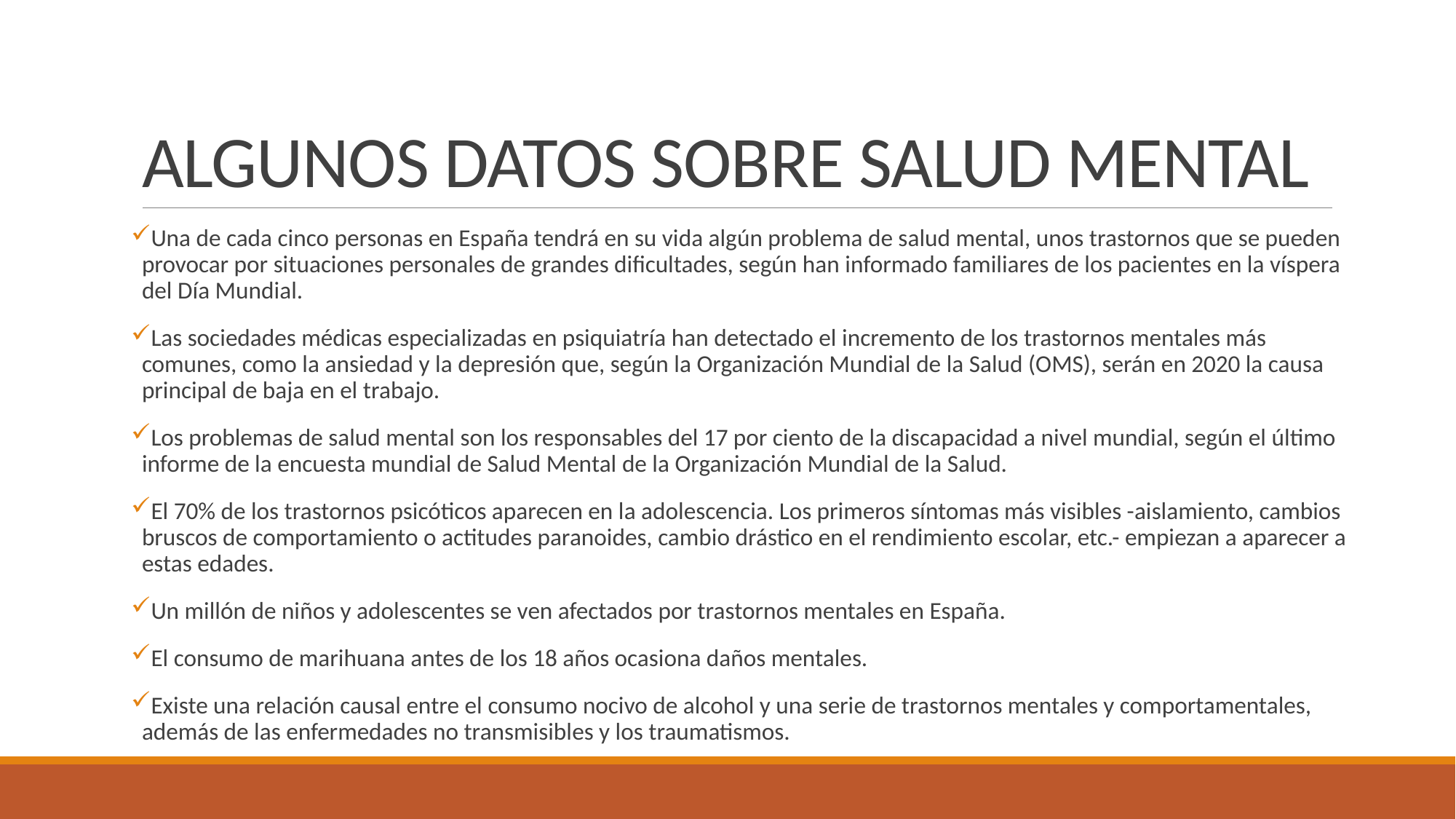

# ALGUNOS DATOS SOBRE SALUD MENTAL
Una de cada cinco personas en España tendrá en su vida algún problema de salud mental, unos trastornos que se pueden provocar por situaciones personales de grandes dificultades, según han informado familiares de los pacientes en la víspera del Día Mundial.
Las sociedades médicas especializadas en psiquiatría han detectado el incremento de los trastornos mentales más comunes, como la ansiedad y la depresión que, según la Organización Mundial de la Salud (OMS), serán en 2020 la causa principal de baja en el trabajo.
Los problemas de salud mental son los responsables del 17 por ciento de la discapacidad a nivel mundial, según el último informe de la encuesta mundial de Salud Mental de la Organización Mundial de la Salud.
El 70% de los trastornos psicóticos aparecen en la adolescencia. Los primeros síntomas más visibles -aislamiento, cambios bruscos de comportamiento o actitudes paranoides, cambio drástico en el rendimiento escolar, etc.- empiezan a aparecer a estas edades.
Un millón de niños y adolescentes se ven afectados por trastornos mentales en España.
El consumo de marihuana antes de los 18 años ocasiona daños mentales.
Existe una relación causal entre el consumo nocivo de alcohol y una serie de trastornos mentales y comportamentales, además de las enfermedades no transmisibles y los traumatismos.